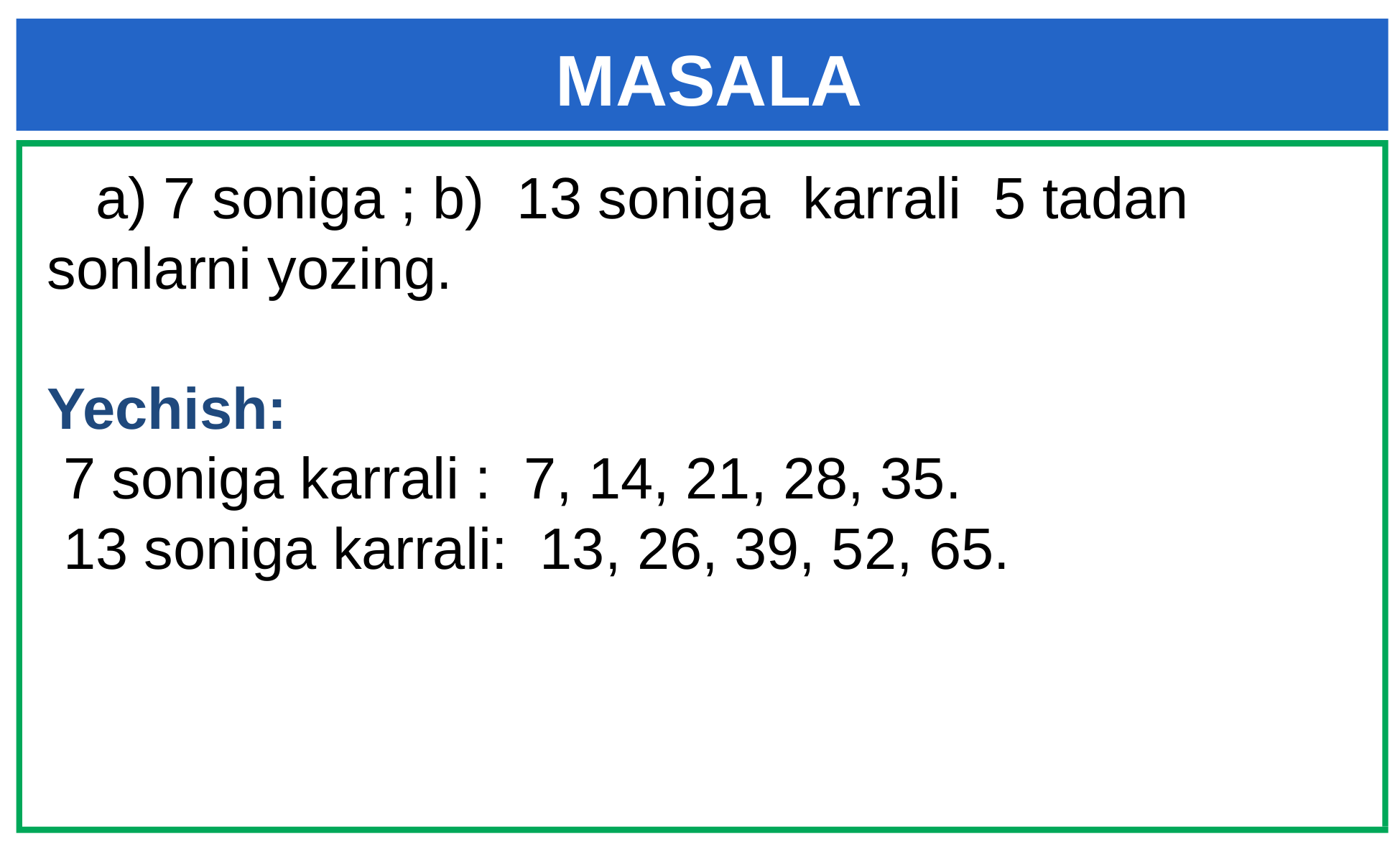

# MASALA
   a) 7 soniga ; b)  13 soniga  karrali  5 tadan sonlarni yozing.

Yechish:
 7 soniga karrali :  7, 14, 21, 28, 35.
 13 soniga karrali:  13, 26, 39, 52, 65.